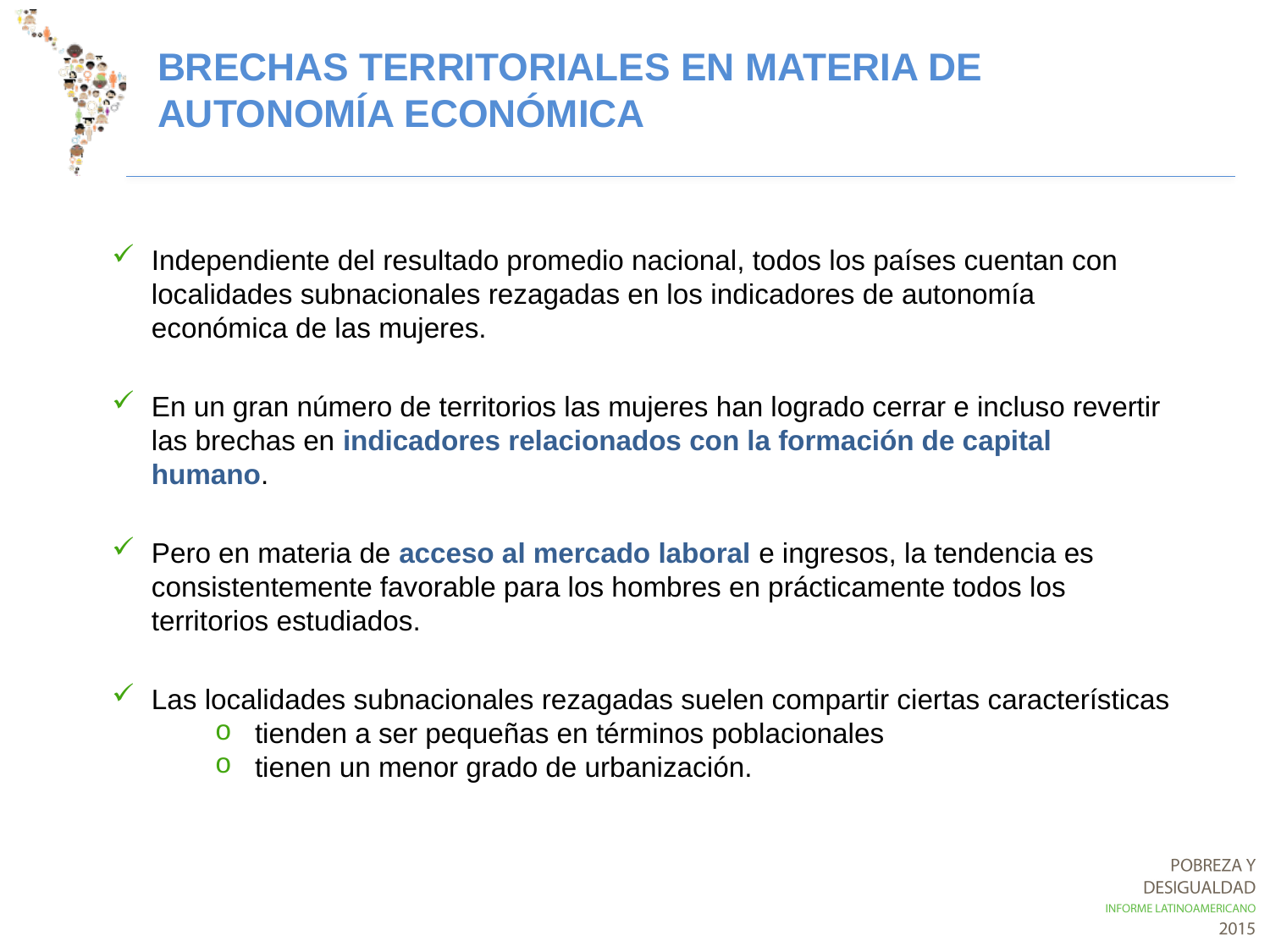

BRECHAS TERRITORIALES EN MATERIA DE  AUTONOMÍA ECONÓMICA
Independiente del resultado promedio nacional, todos los países cuentan con localidades subnacionales rezagadas en los indicadores de autonomía económica de las mujeres.

En un gran número de territorios las mujeres han logrado cerrar e incluso revertir las brechas en indicadores relacionados con la formación de capital humano.

Pero en materia de acceso al mercado laboral e ingresos, la tendencia es consistentemente favorable para los hombres en prácticamente todos los territorios estudiados.

Las localidades subnacionales rezagadas suelen compartir ciertas características
tienden a ser pequeñas en términos poblacionales
tienen un menor grado de urbanización.